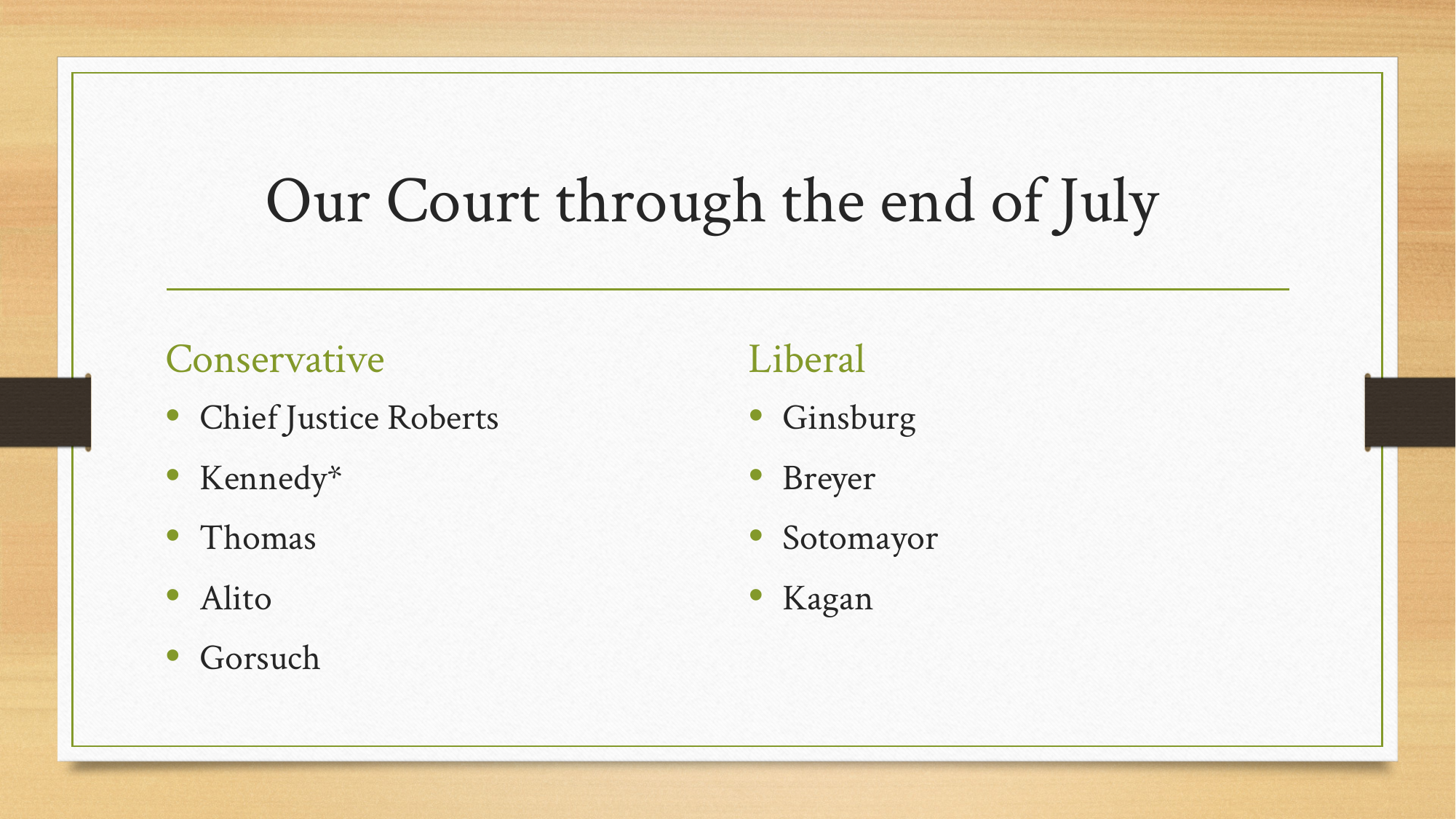

# Our Court through the end of July
Conservative
Liberal
Chief Justice Roberts
Kennedy*
Thomas
Alito
Gorsuch
Ginsburg
Breyer
Sotomayor
Kagan